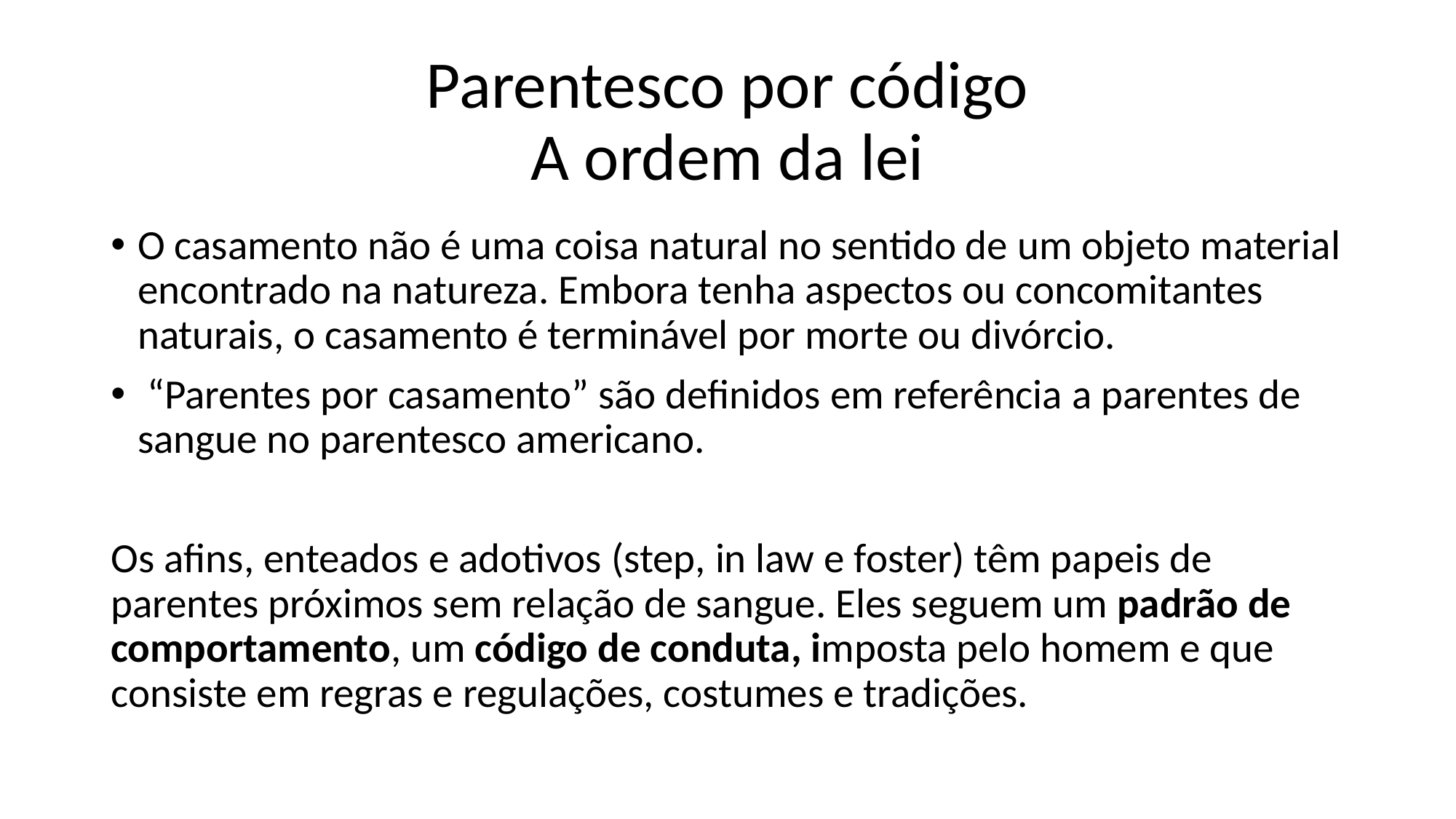

# Parentesco por código A ordem da lei
O casamento não é uma coisa natural no sentido de um objeto material encontrado na natureza. Embora tenha aspectos ou concomitantes naturais, o casamento é terminável por morte ou divórcio.
 “Parentes por casamento” são definidos em referência a parentes de sangue no parentesco americano.

Os afins, enteados e adotivos (step, in law e foster) têm papeis de parentes próximos sem relação de sangue. Eles seguem um padrão de comportamento, um código de conduta, imposta pelo homem e que consiste em regras e regulações, costumes e tradições.